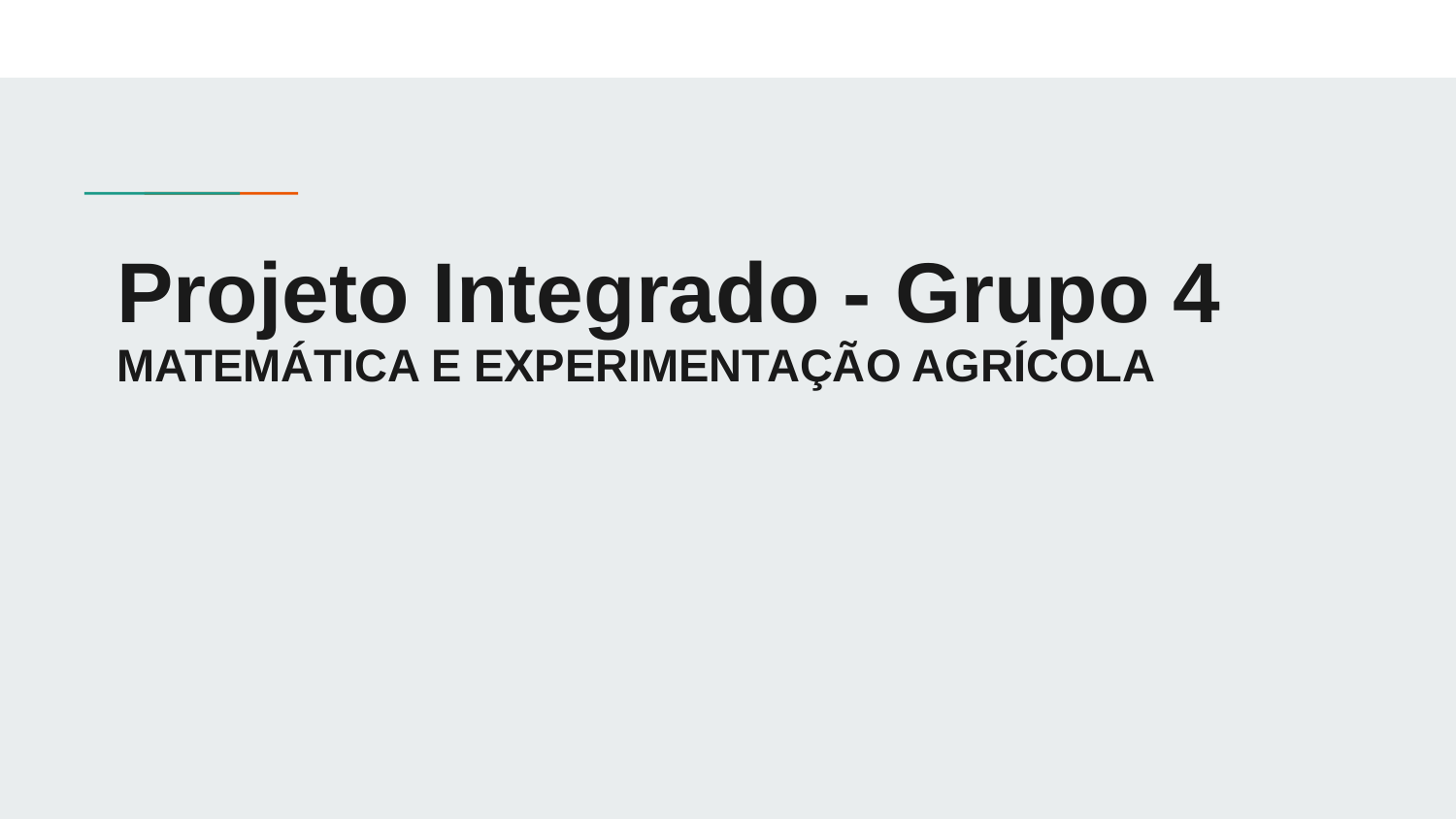

# Projeto Integrado - Grupo 4
MATEMÁTICA E EXPERIMENTAÇÃO AGRÍCOLA